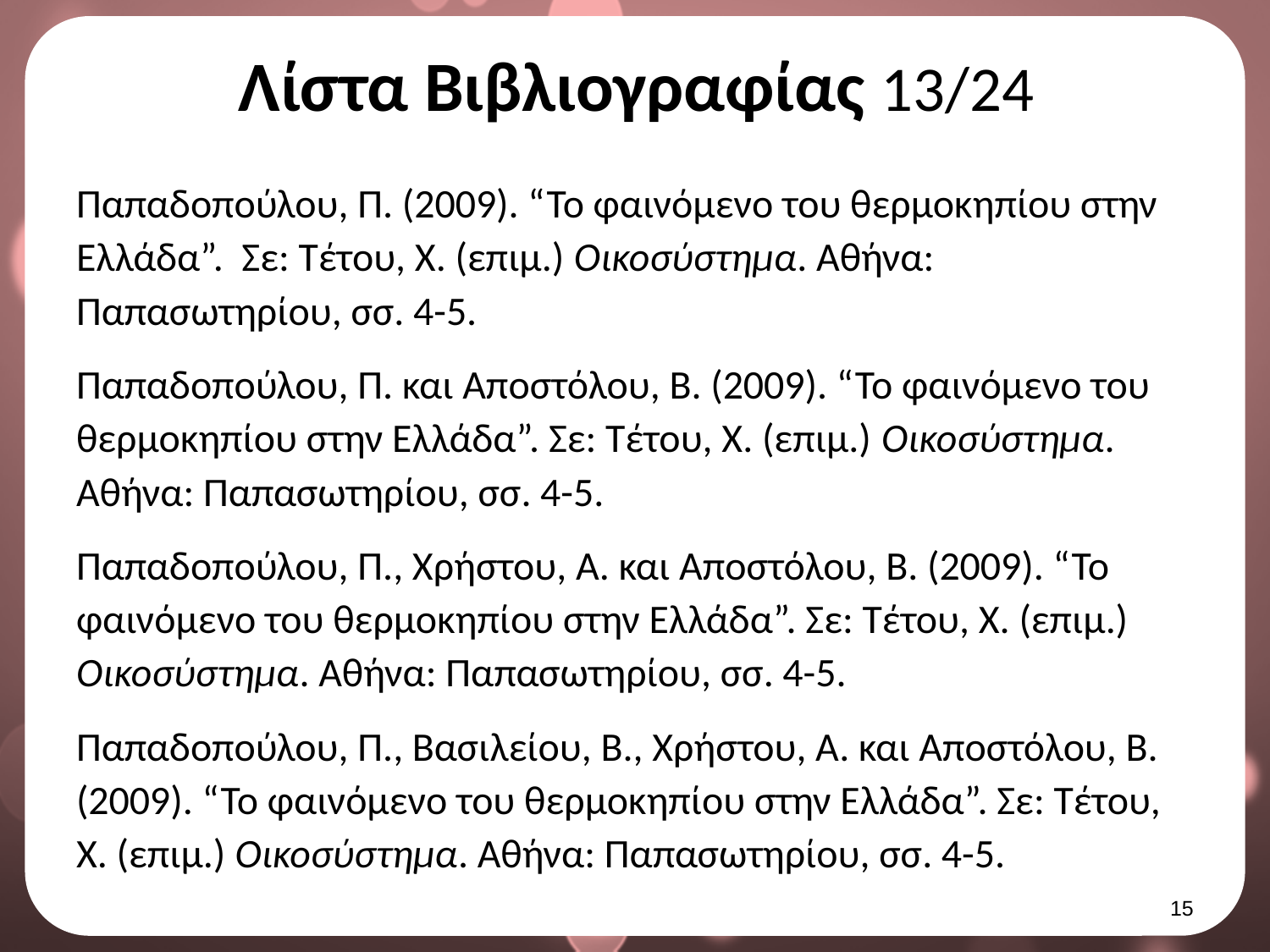

# Λίστα Βιβλιογραφίας 13/24
Παπαδοπούλου, Π. (2009). “Το φαινόμενο του θερμοκηπίου στην Ελλάδα”.  Σε: Τέτου, Χ. (επιμ.) Οικοσύστημα. Αθήνα: Παπασωτηρίου, σσ. 4-5.
Παπαδοπούλου, Π. και Αποστόλου, Β. (2009). “Το φαινόμενο του θερμοκηπίου στην Ελλάδα”. Σε: Τέτου, Χ. (επιμ.) Οικοσύστημα. Αθήνα: Παπασωτηρίου, σσ. 4-5.
Παπαδοπούλου, Π., Χρήστου, Α. και Αποστόλου, Β. (2009). “Το φαινόμενο του θερμοκηπίου στην Ελλάδα”. Σε: Τέτου, Χ. (επιμ.) Οικοσύστημα. Αθήνα: Παπασωτηρίου, σσ. 4-5.
Παπαδοπούλου, Π., Βασιλείου, Β., Χρήστου, Α. και Αποστόλου, Β. (2009). “Το φαινόμενο του θερμοκηπίου στην Ελλάδα”. Σε: Τέτου, Χ. (επιμ.) Οικοσύστημα. Αθήνα: Παπασωτηρίου, σσ. 4-5.
15